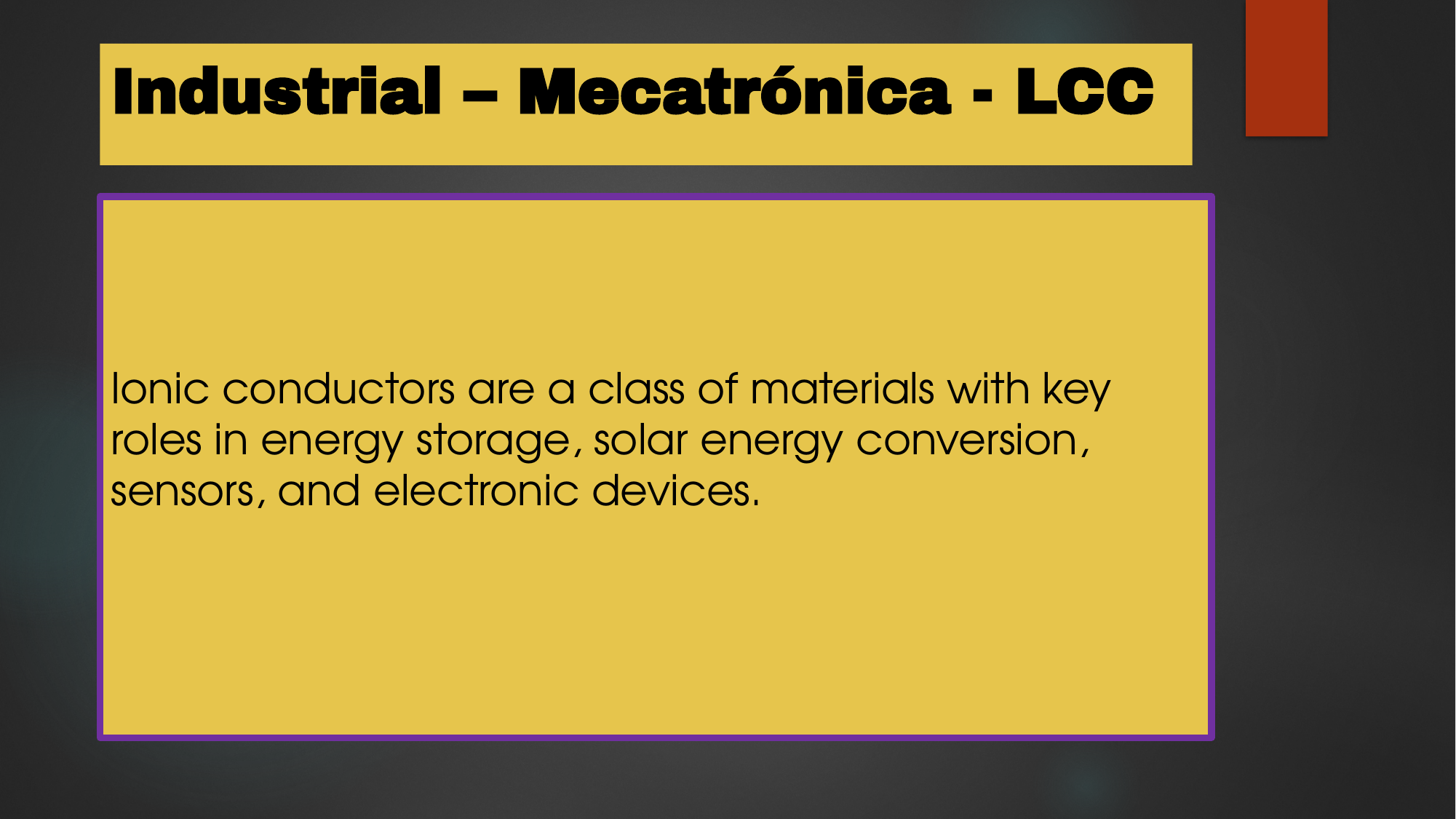

# Industrial – Mecatrónica - LCC
Ionic conductors are a class of materials with key roles in energy storage, solar energy conversion, sensors, and electronic devices.